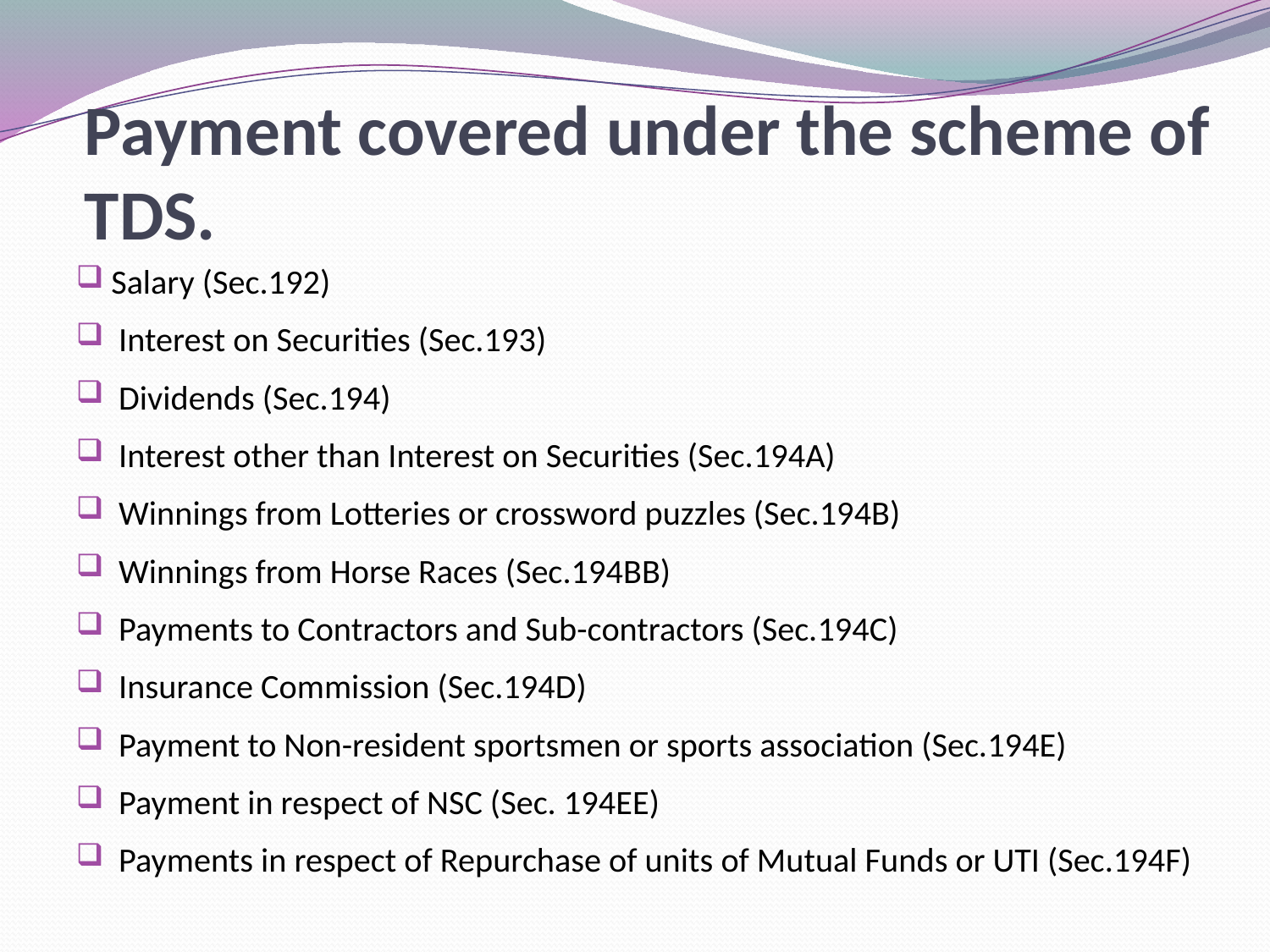

# Payment covered under the scheme of TDS.
Salary (Sec.192)
 Interest on Securities (Sec.193)
 Dividends (Sec.194)
 Interest other than Interest on Securities (Sec.194A)
 Winnings from Lotteries or crossword puzzles (Sec.194B)
 Winnings from Horse Races (Sec.194BB)
 Payments to Contractors and Sub-contractors (Sec.194C)
 Insurance Commission (Sec.194D)
 Payment to Non-resident sportsmen or sports association (Sec.194E)
 Payment in respect of NSC (Sec. 194EE)
 Payments in respect of Repurchase of units of Mutual Funds or UTI (Sec.194F)